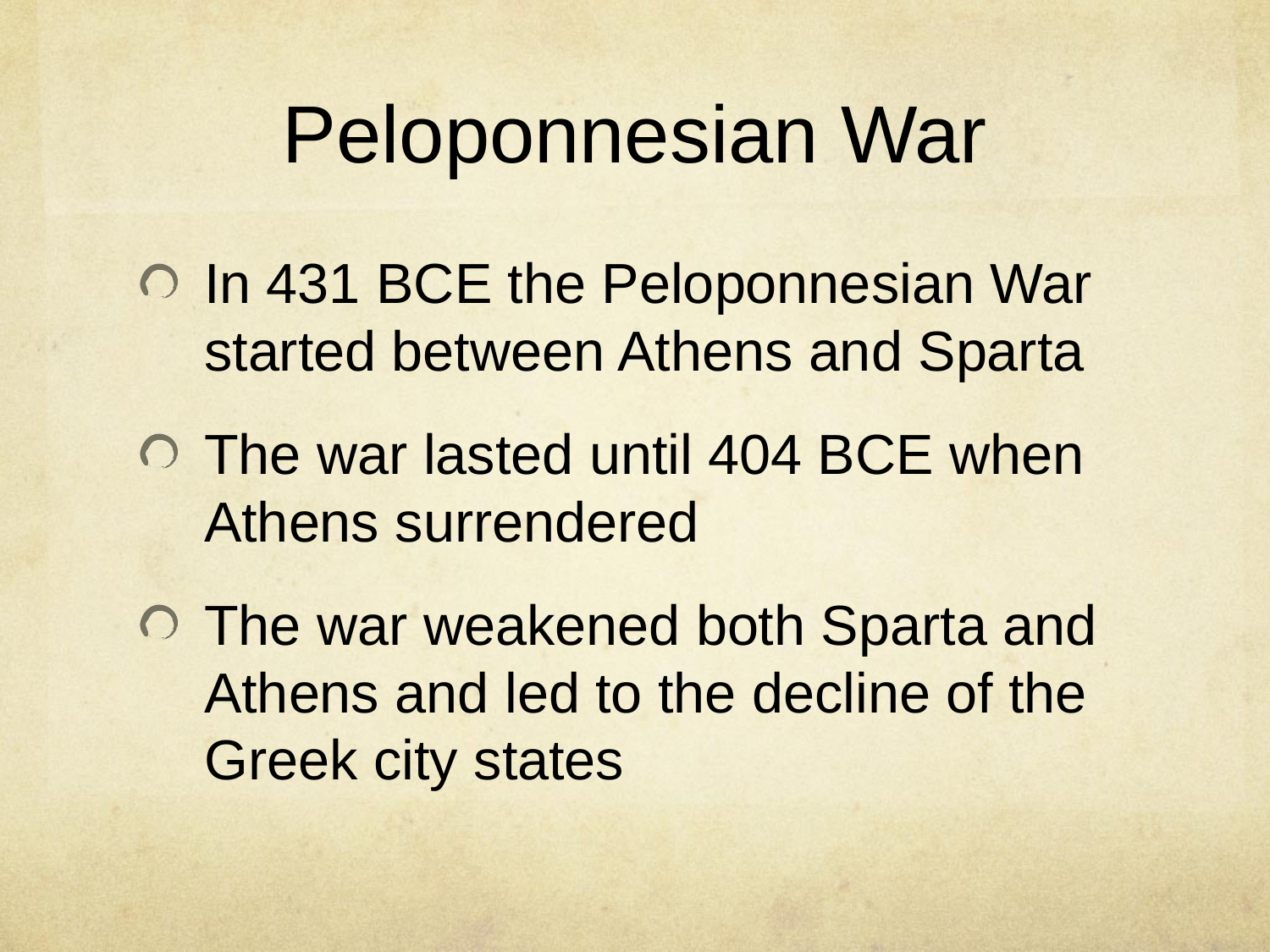

# Peloponnesian War
In 431 BCE the Peloponnesian War started between Athens and Sparta
The war lasted until 404 BCE when Athens surrendered
The war weakened both Sparta and Athens and led to the decline of the Greek city states